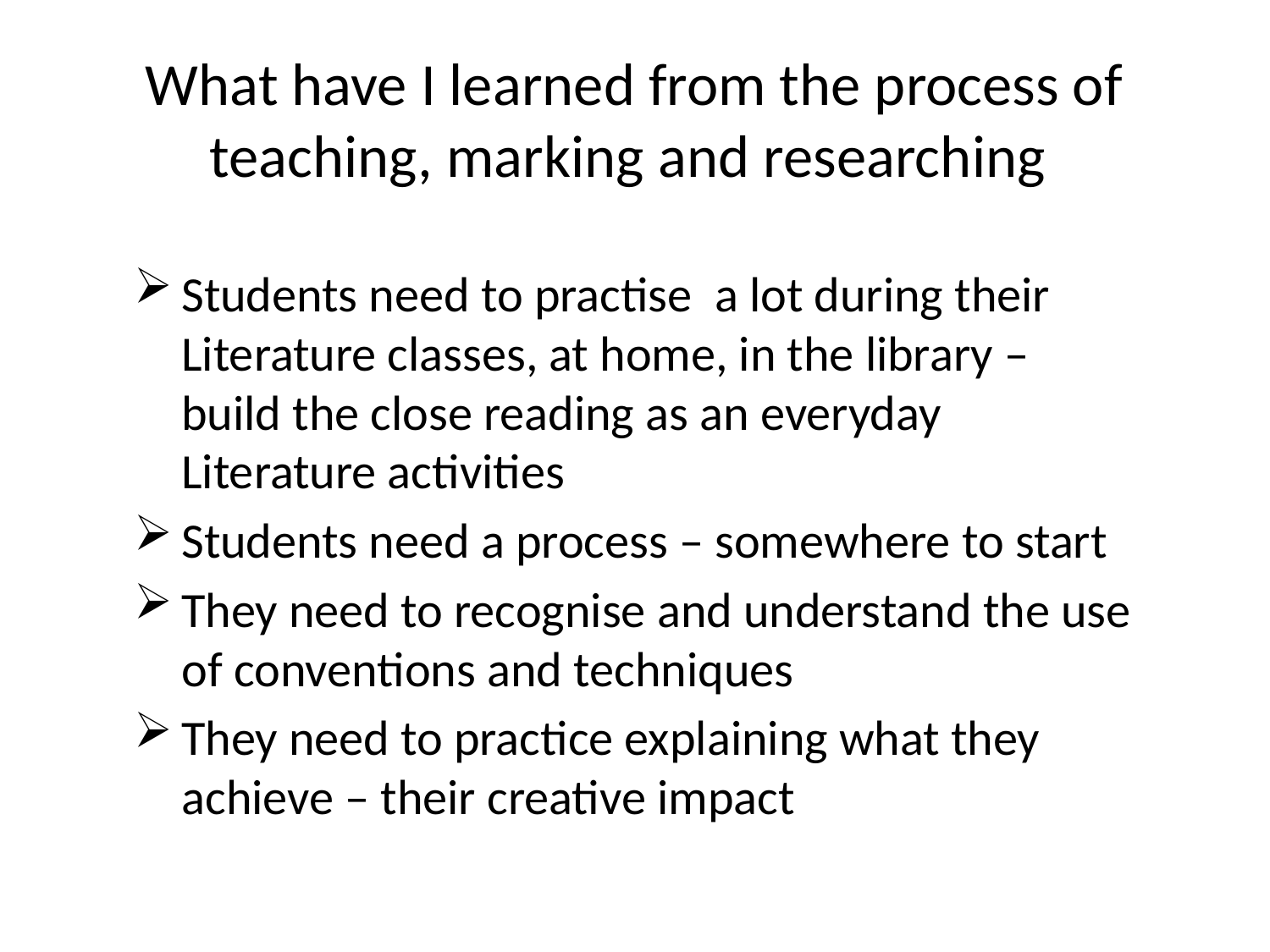

# What have I learned from the process of teaching, marking and researching
Students need to practise  a lot during their Literature classes, at home, in the library – build the close reading as an everyday Literature activities
Students need a process – somewhere to start
They need to recognise and understand the use of conventions and techniques
They need to practice explaining what they achieve – their creative impact